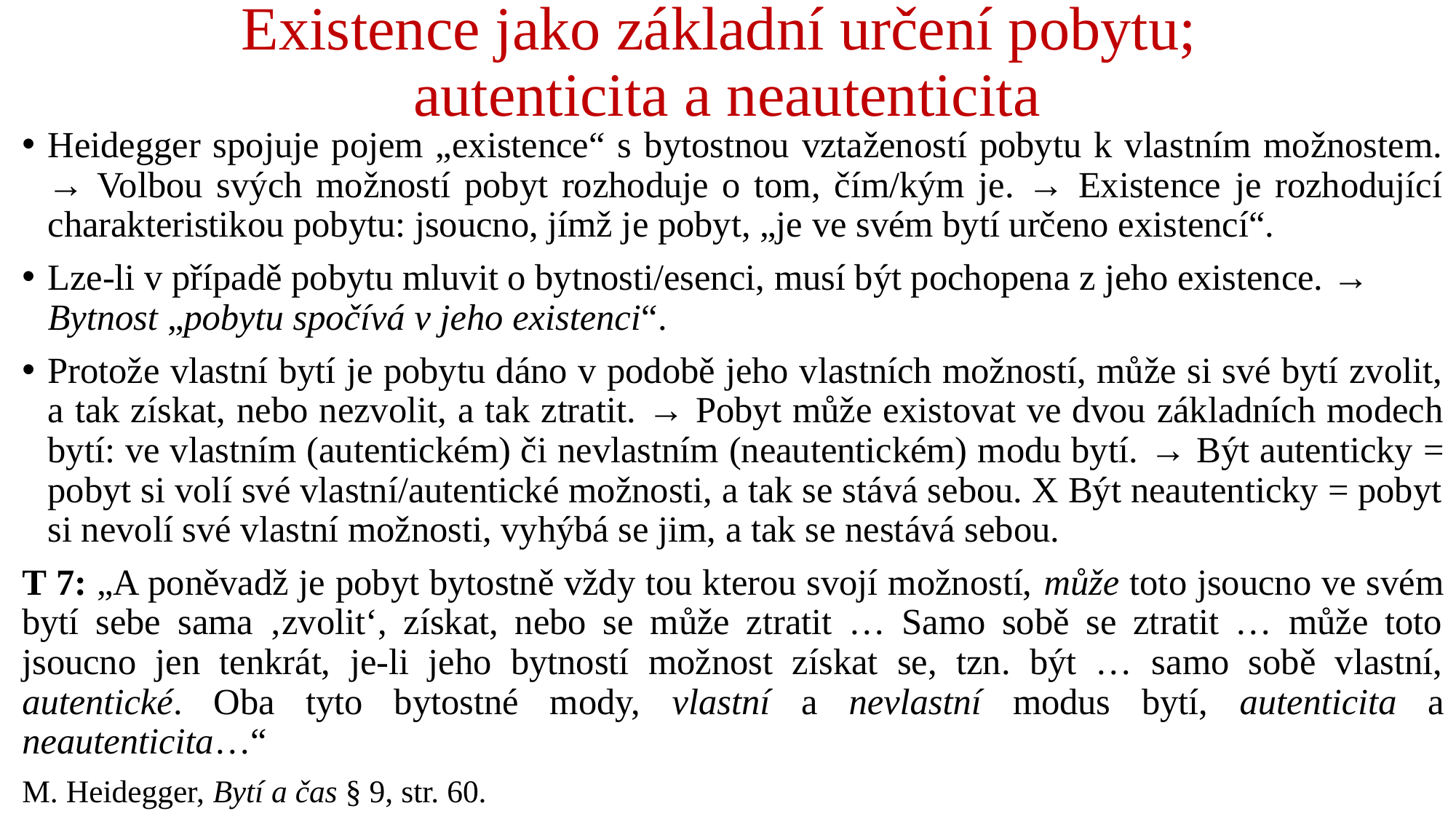

# Existence jako základní určení pobytu; autenticita a neautenticita
Heidegger spojuje pojem „existence“ s bytostnou vztažeností pobytu k vlastním možnostem. → Volbou svých možností pobyt rozhoduje o tom, čím/kým je. → Existence je rozhodující charakteristikou pobytu: jsoucno, jímž je pobyt, „je ve svém bytí určeno existencí“.
Lze-li v případě pobytu mluvit o bytnosti/esenci, musí být pochopena z jeho existence. → Bytnost „pobytu spočívá v jeho existenci“.
Protože vlastní bytí je pobytu dáno v podobě jeho vlastních možností, může si své bytí zvolit, a tak získat, nebo nezvolit, a tak ztratit. → Pobyt může existovat ve dvou základních modech bytí: ve vlastním (autentickém) či nevlastním (neautentickém) modu bytí. → Být autenticky = pobyt si volí své vlastní/autentické možnosti, a tak se stává sebou. X Být neautenticky = pobyt si nevolí své vlastní možnosti, vyhýbá se jim, a tak se nestává sebou.
T 7: „A poněvadž je pobyt bytostně vždy tou kterou svojí možností, může toto jsoucno ve svém bytí sebe sama ‚zvolit‘, získat, nebo se může ztratit … Samo sobě se ztratit … může toto jsoucno jen tenkrát, je-li jeho bytností možnost získat se, tzn. být … samo sobě vlastní, autentické. Oba tyto bytostné mody, vlastní a nevlastní modus bytí, autenticita a neautenticita…“
M. Heidegger, Bytí a čas § 9, str. 60.